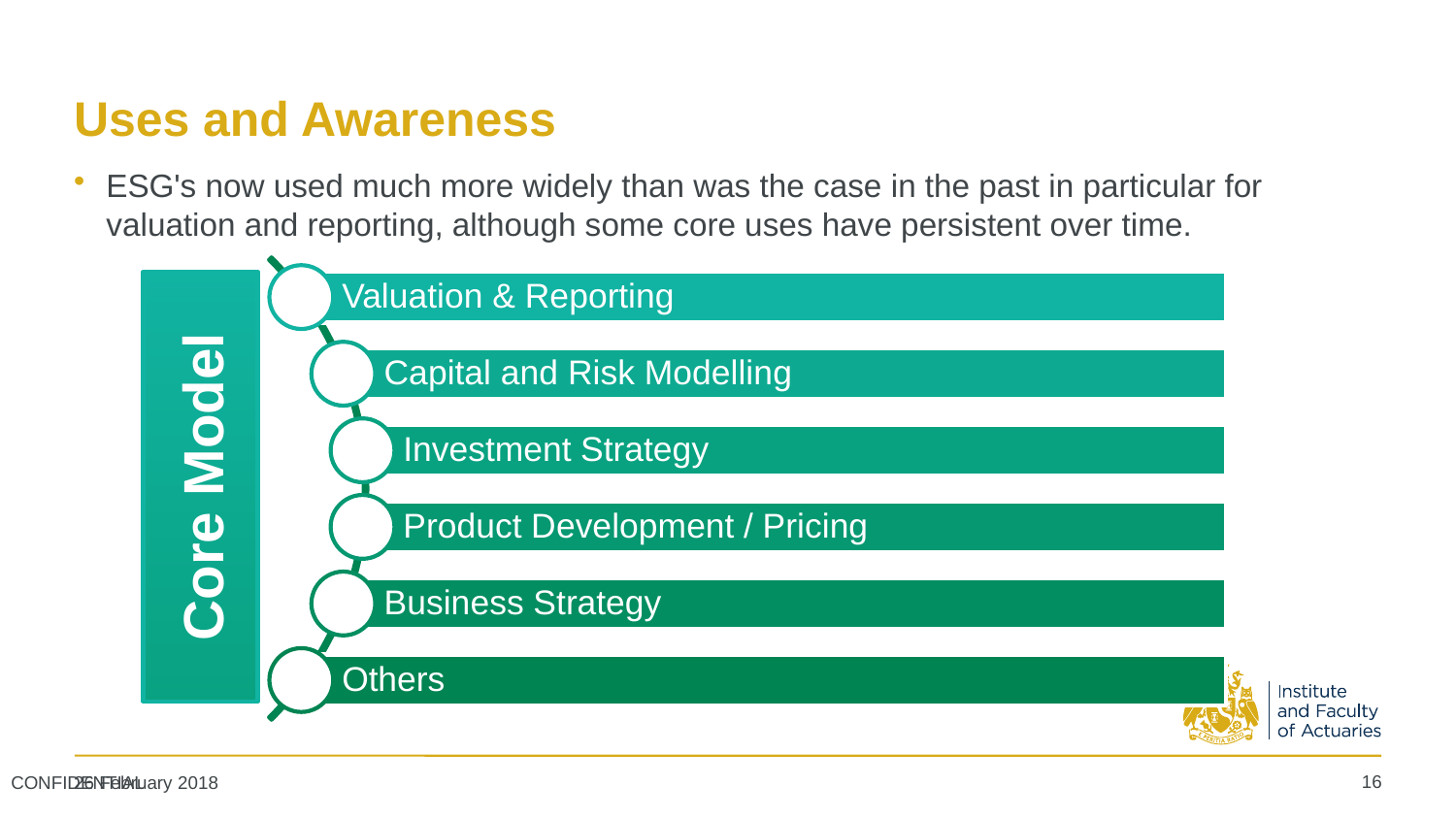

# Uses and Awareness
ESG's now used much more widely than was the case in the past in particular for valuation and reporting, although some core uses have persistent over time.

Valuation & Reporting
Capital and Risk Modelling
Investment Strategy
Product Development / Pricing
Business Strategy
Others
Core Model
16
CONFIDENTIAL
26 February 2018